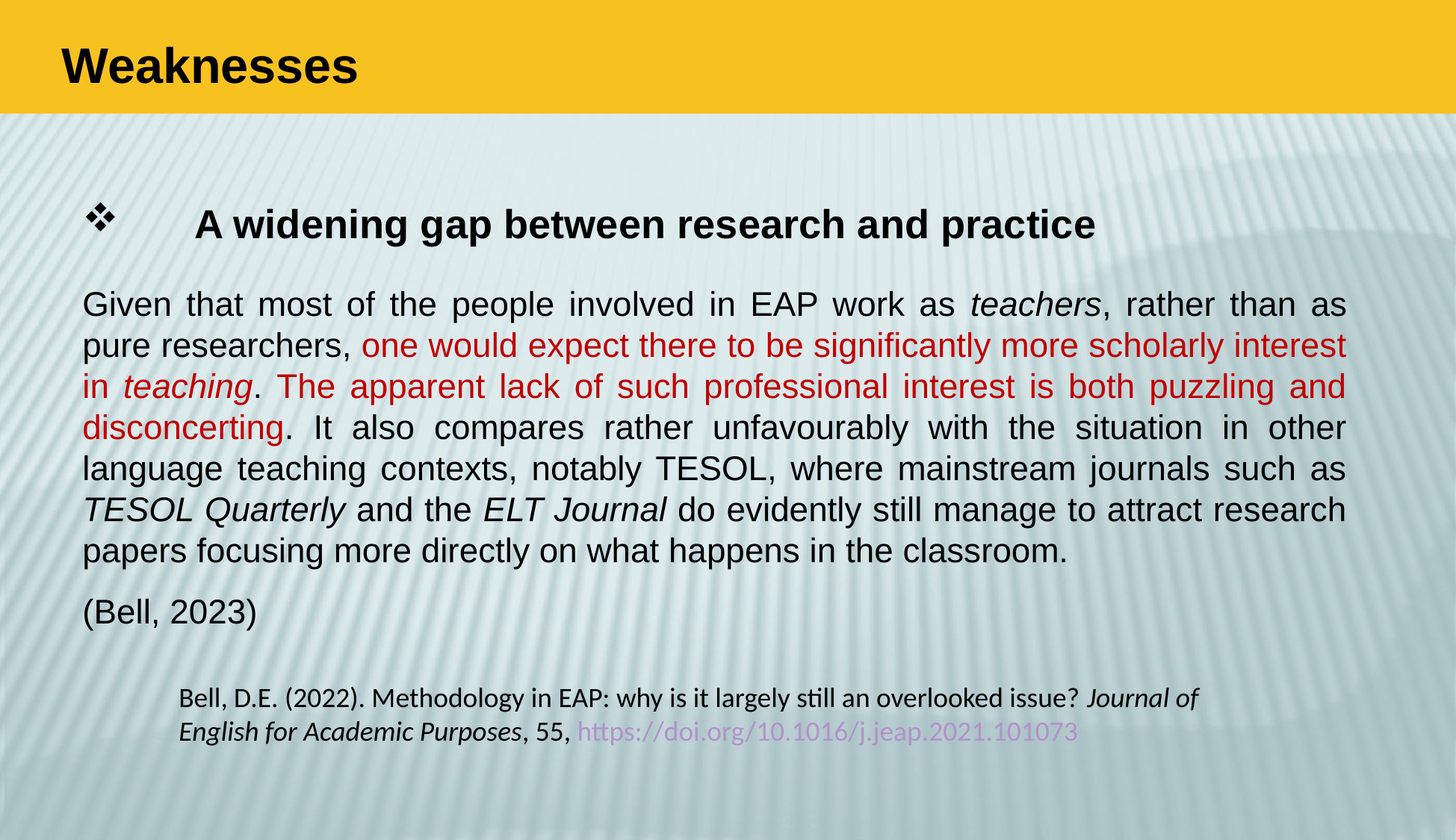

Weaknesses
	A widening gap between research and practice
Given that most of the people involved in EAP work as teachers, rather than as pure researchers, one would expect there to be significantly more scholarly interest in teaching. The apparent lack of such professional interest is both puzzling and disconcerting. It also compares rather unfavourably with the situation in other language teaching contexts, notably TESOL, where mainstream journals such as TESOL Quarterly and the ELT Journal do evidently still manage to attract research papers focusing more directly on what happens in the classroom.

(Bell, 2023)
Bell, D.E. (2022). Methodology in EAP: why is it largely still an overlooked issue? Journal of English for Academic Purposes, 55, https://doi.org/10.1016/j.jeap.2021.101073